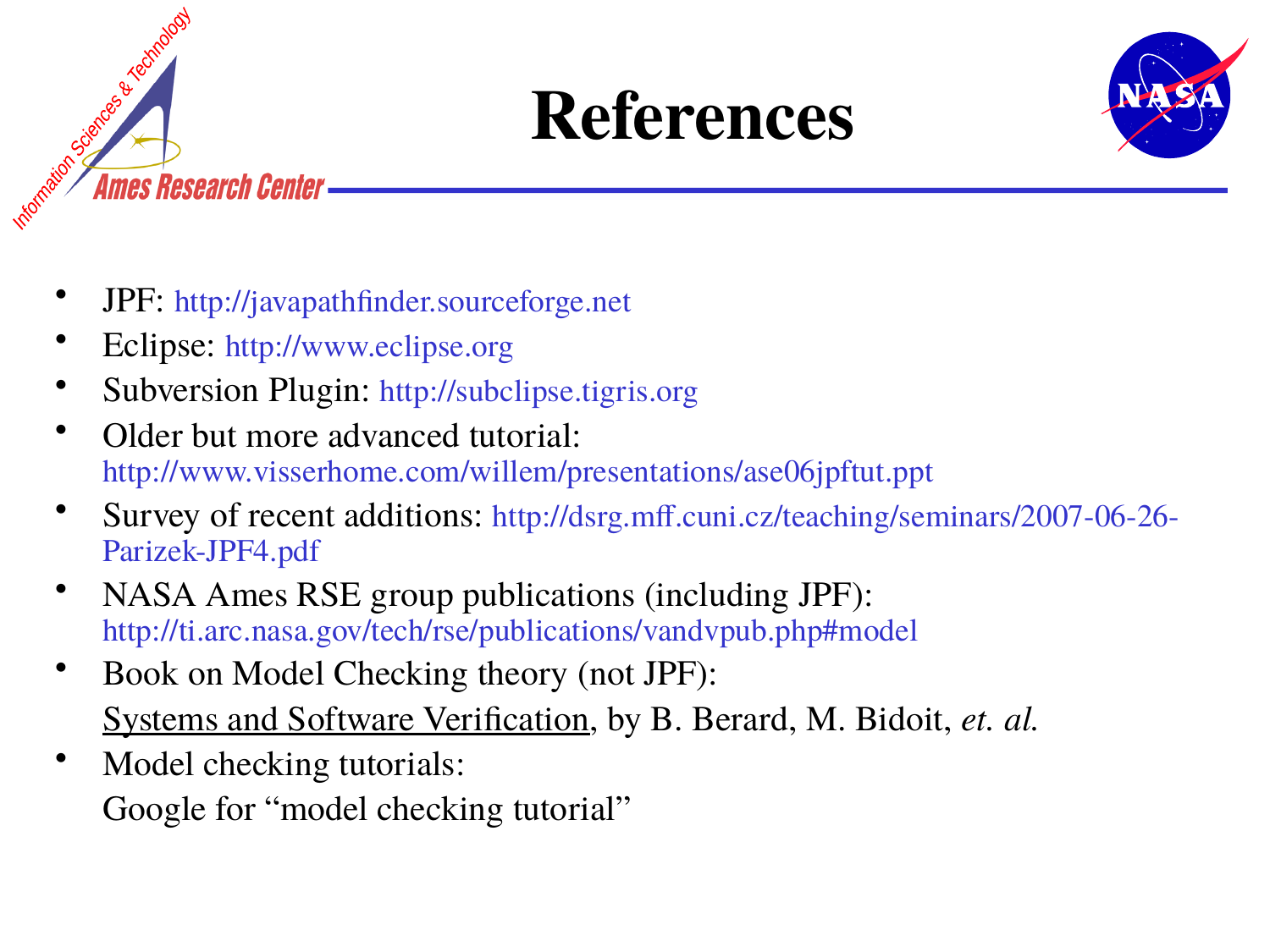

# References
JPF: http://javapathfinder.sourceforge.net
Eclipse: http://www.eclipse.org
Subversion Plugin: http://subclipse.tigris.org
Older but more advanced tutorial: http://www.visserhome.com/willem/presentations/ase06jpftut.ppt
Survey of recent additions: http://dsrg.mff.cuni.cz/teaching/seminars/2007-06-26-Parizek-JPF4.pdf
NASA Ames RSE group publications (including JPF): http://ti.arc.nasa.gov/tech/rse/publications/vandvpub.php#model
Book on Model Checking theory (not JPF):
	Systems and Software Verification, by B. Berard, M. Bidoit, et. al.
Model checking tutorials:
	Google for “model checking tutorial”